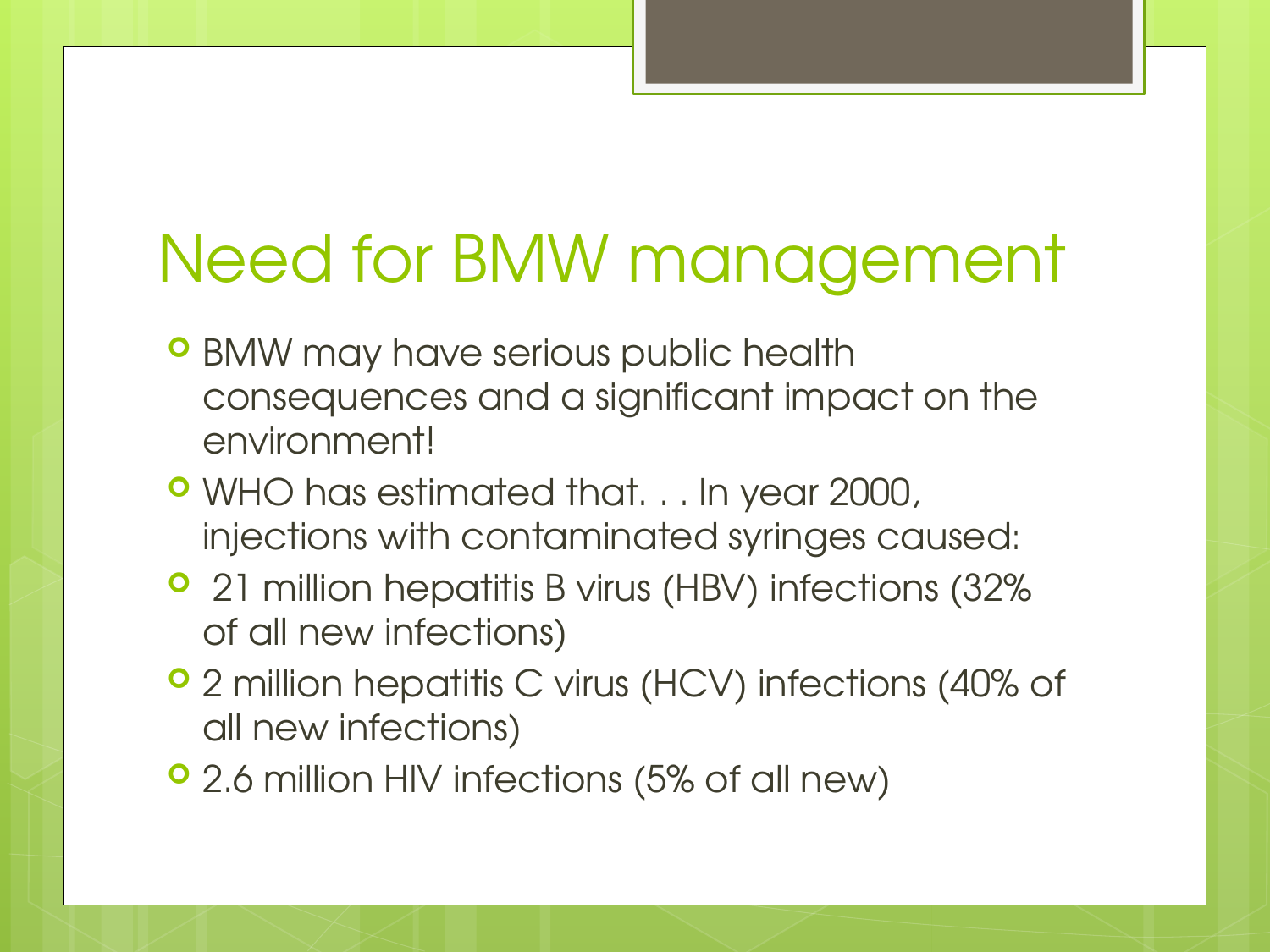

# Need for BMW management
BMW may have serious public health consequences and a significant impact on the environment!
WHO has estimated that. . . In year 2000, injections with contaminated syringes caused:
 21 million hepatitis B virus (HBV) infections (32% of all new infections)
2 million hepatitis C virus (HCV) infections (40% of all new infections)
2.6 million HIV infections (5% of all new)